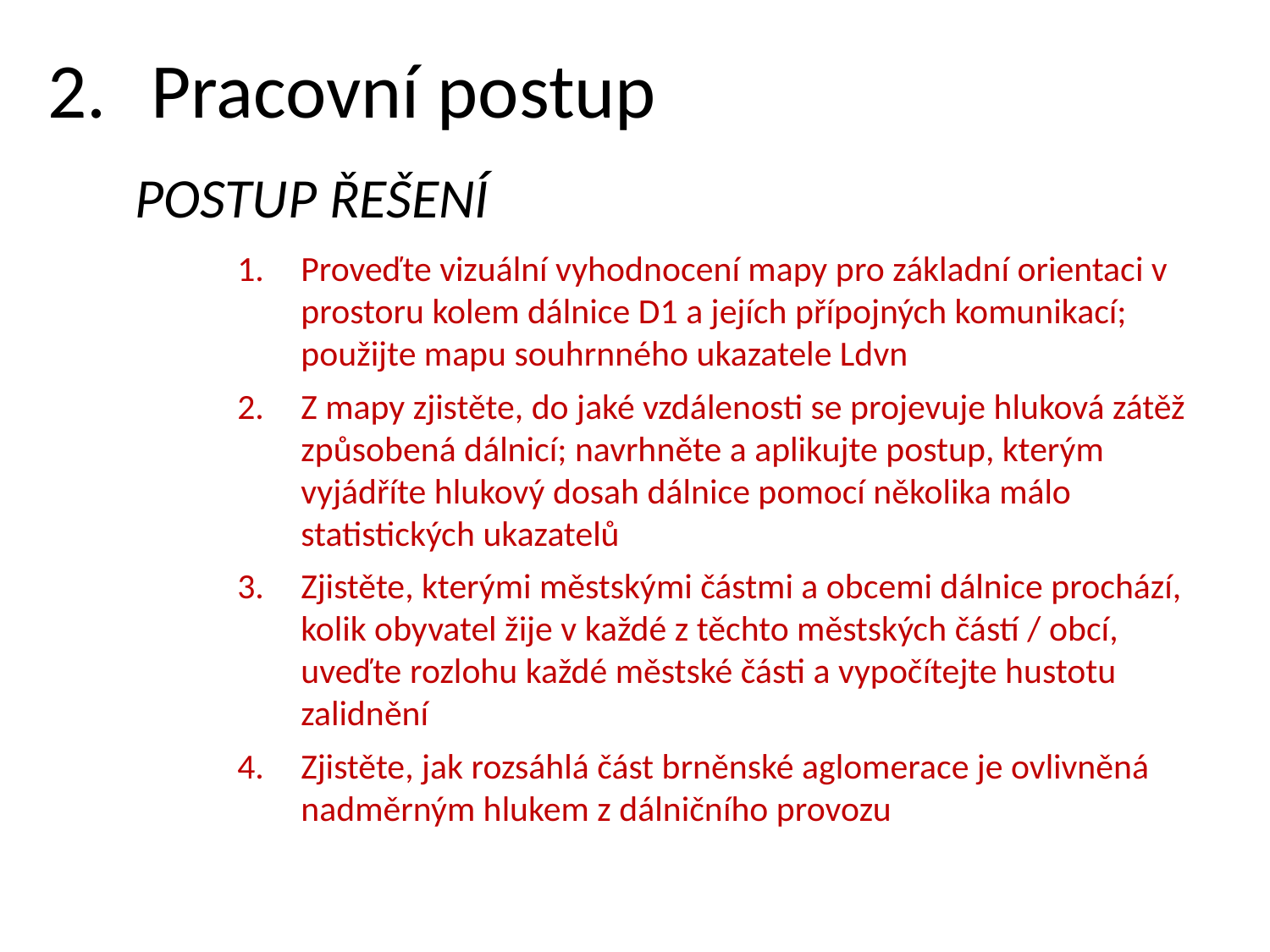

Pracovní postup
POSTUP ŘEŠENÍ
Proveďte vizuální vyhodnocení mapy pro základní orientaci v prostoru kolem dálnice D1 a jejích přípojných komunikací; použijte mapu souhrnného ukazatele Ldvn
Z mapy zjistěte, do jaké vzdálenosti se projevuje hluková zátěž způsobená dálnicí; navrhněte a aplikujte postup, kterým vyjádříte hlukový dosah dálnice pomocí několika málo statistických ukazatelů
Zjistěte, kterými městskými částmi a obcemi dálnice prochází, kolik obyvatel žije v každé z těchto městských částí / obcí, uveďte rozlohu každé městské části a vypočítejte hustotu zalidnění
Zjistěte, jak rozsáhlá část brněnské aglomerace je ovlivněná  nadměrným hlukem z dálničního provozu